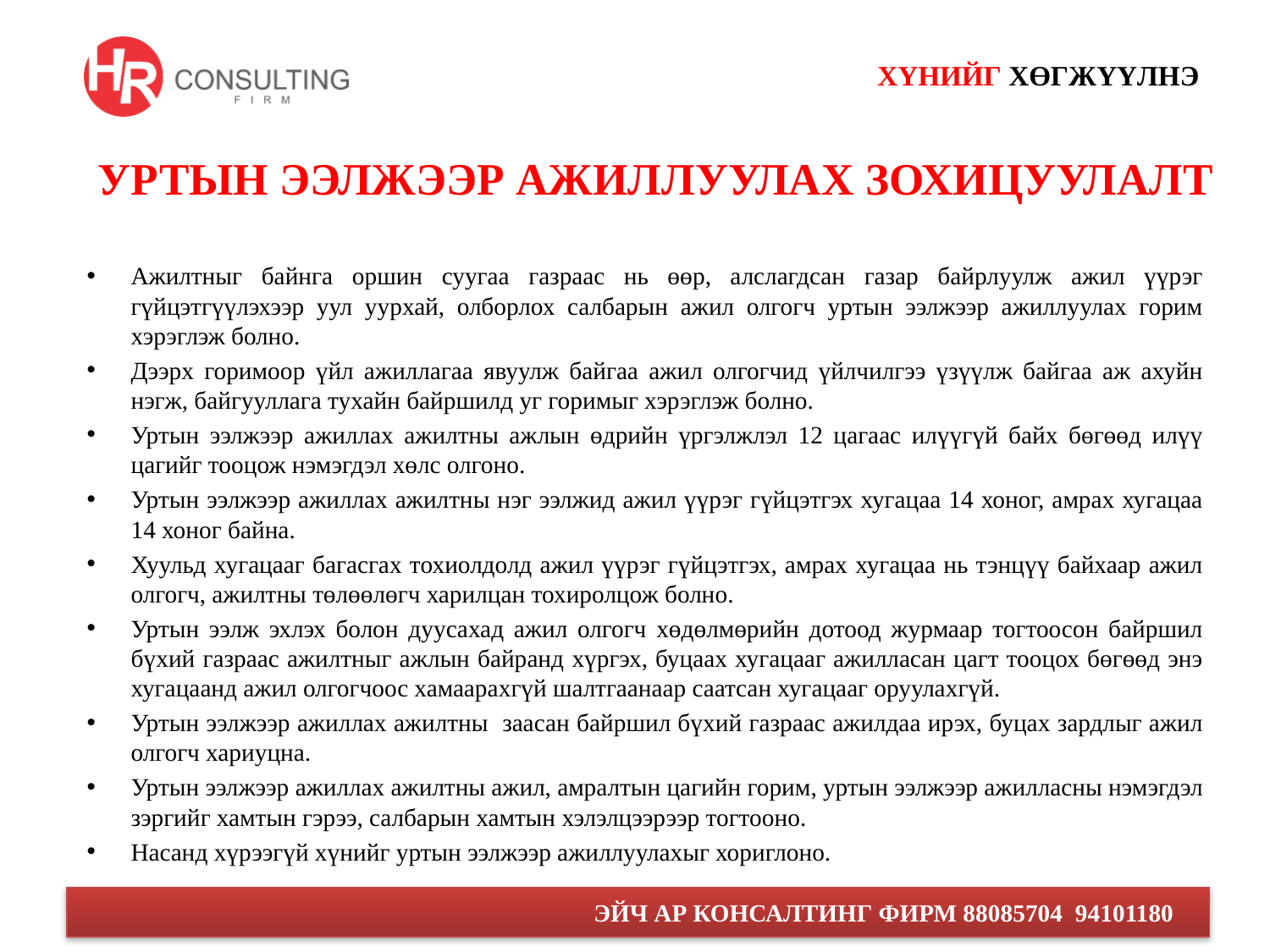

# УРТЫН ЭЭЛЖЭЭР АЖИЛЛУУЛАХ ЗОХИЦУУЛАЛТ
Ажилтныг байнга оршин суугаа газраас нь өөр, алслагдсан газар байрлуулж ажил үүрэг гүйцэтгүүлэхээр уул уурхай, олборлох салбарын ажил олгогч уртын ээлжээр ажиллуулах горим хэрэглэж болно.
Дээрх горимоор үйл ажиллагаа явуулж байгаа ажил олгогчид үйлчилгээ үзүүлж байгаа аж ахуйн нэгж, байгууллага тухайн байршилд уг горимыг хэрэглэж болно.
Уртын ээлжээр ажиллах ажилтны ажлын өдрийн үргэлжлэл 12 цагаас илүүгүй байх бөгөөд илүү цагийг тооцож нэмэгдэл хөлс олгоно.
Уртын ээлжээр ажиллах ажилтны нэг ээлжид ажил үүрэг гүйцэтгэх хугацаа 14 хоног, амрах хугацаа 14 хоног байна.
Хуульд хугацааг багасгах тохиолдолд ажил үүрэг гүйцэтгэх, амрах хугацаа нь тэнцүү байхаар ажил олгогч, ажилтны төлөөлөгч харилцан тохиролцож болно.
Уртын ээлж эхлэх болон дуусахад ажил олгогч хөдөлмөрийн дотоод журмаар тогтоосон байршил бүхий газраас ажилтныг ажлын байранд хүргэх, буцаах хугацааг ажилласан цагт тооцох бөгөөд энэ хугацаанд ажил олгогчоос хамаарахгүй шалтгаанаар саатсан хугацааг оруулахгүй.
Уртын ээлжээр ажиллах ажилтны  заасан байршил бүхий газраас ажилдаа ирэх, буцах зардлыг ажил олгогч хариуцна.
Уртын ээлжээр ажиллах ажилтны ажил, амралтын цагийн горим, уртын ээлжээр ажилласны нэмэгдэл зэргийг хамтын гэрээ, салбарын хамтын хэлэлцээрээр тогтооно.
Насанд хүрээгүй хүнийг уртын ээлжээр ажиллуулахыг хориглоно.